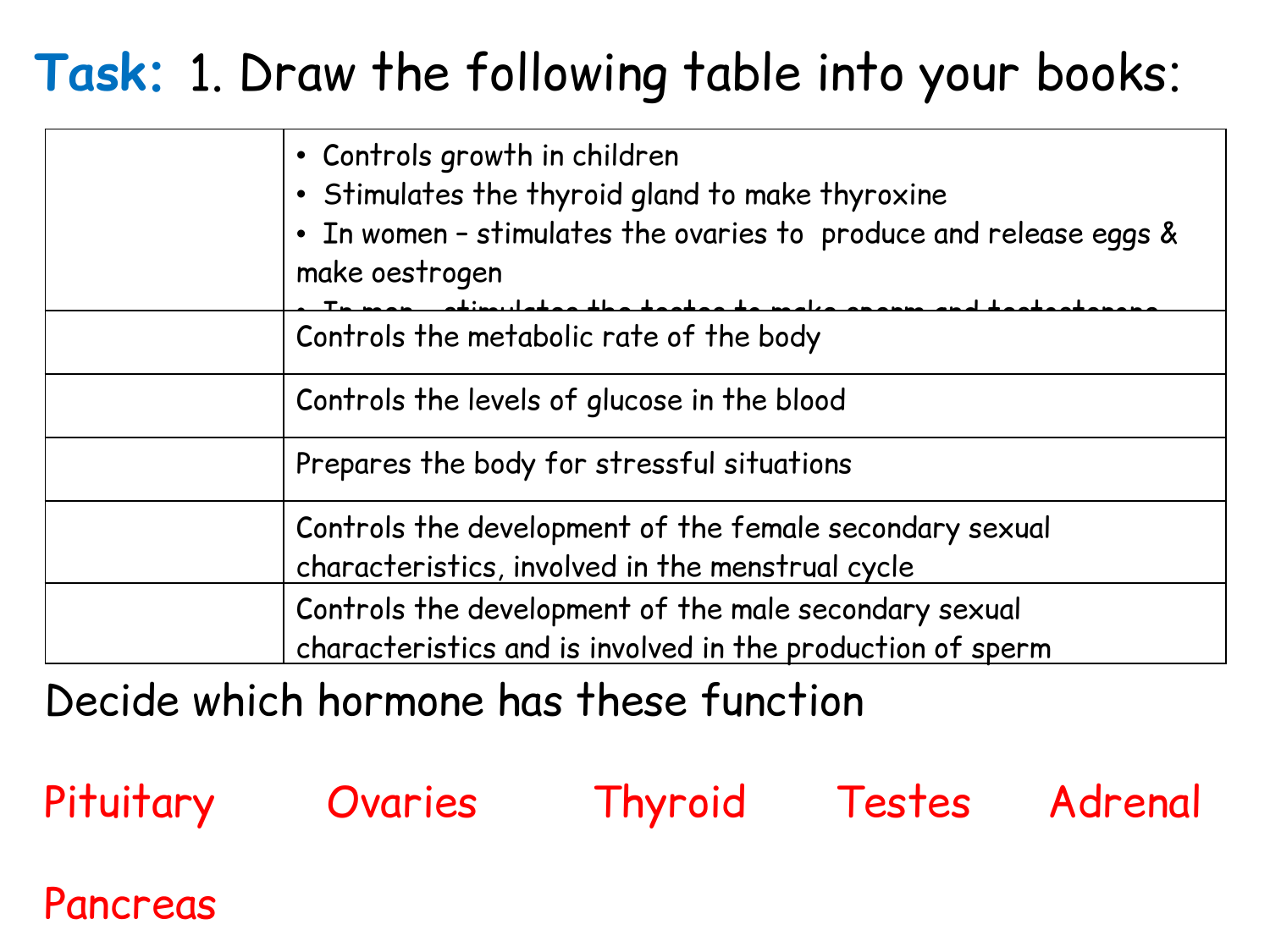

Task: 1. Draw the following table into your books:

|  | Controls growth in children   Stimulates the thyroid gland to make thyroxine   In women – stimulates the ovaries to  produce and release eggs & make oestrogen   In men – stimulates the testes to make sperm and testosterone |
| --- | --- |
|  | Controls the metabolic rate of the body |
|  | Controls the levels of glucose in the blood |
|  | Prepares the body for stressful situations |
|  | Controls the development of the female secondary sexual characteristics, involved in the menstrual cycle |
|  | Controls the development of the male secondary sexual characteristics and is involved in the production of sperm |
Decide which hormone has these function
Pituitary      Ovaries         Thyroid       Testes      Adrenal

Pancreas